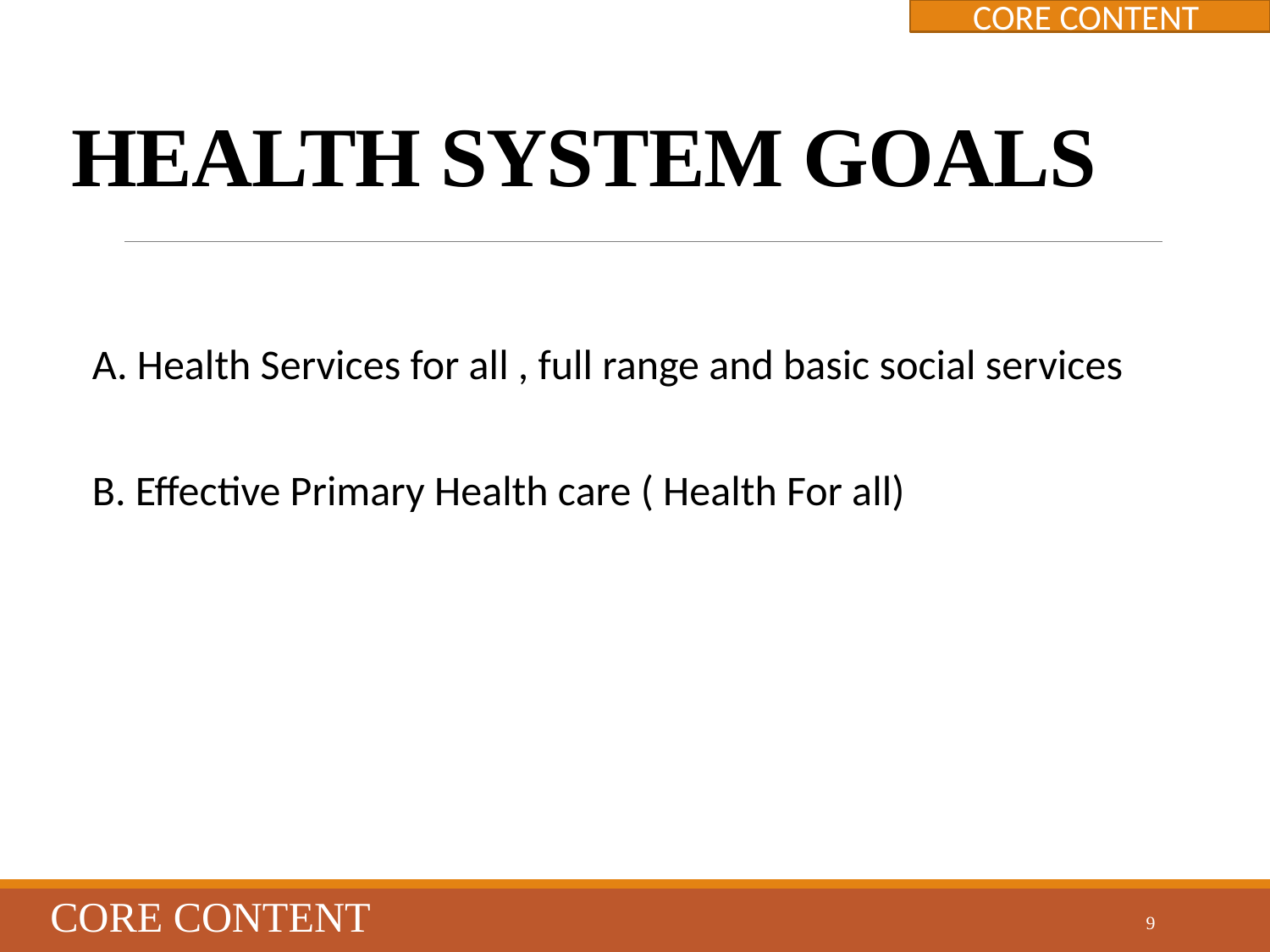

CORE CONTENT
# HEALTH SYSTEM GOALS

A. Health Services for all , full range and basic social services
B. Effective Primary Health care ( Health For all)

CORE CONTENT
9